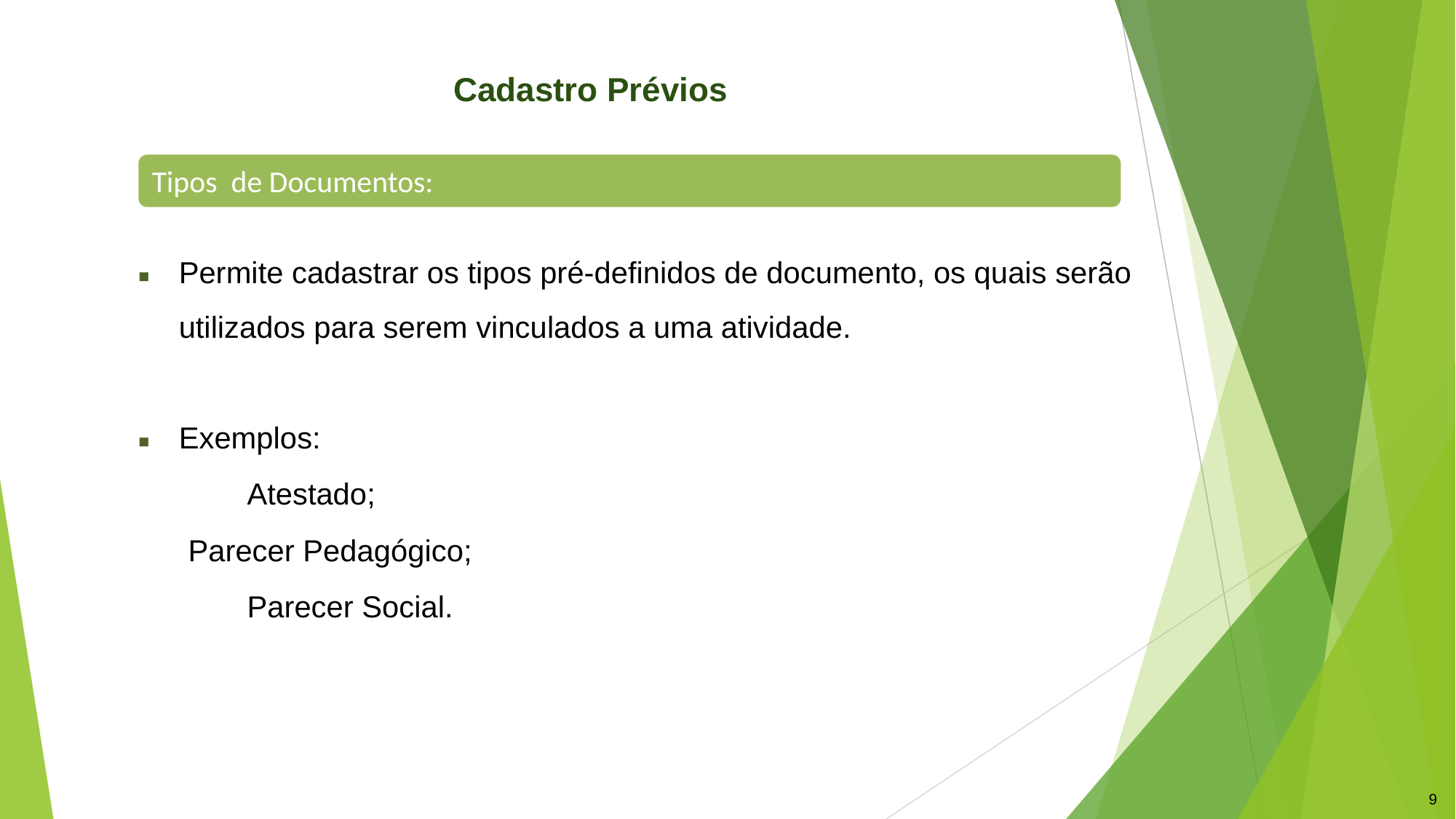

# Cadastro Prévios
Tipos  de Documentos:
Permite cadastrar os tipos pré-definidos de documento, os quais serão utilizados para serem vinculados a uma atividade.

Exemplos:
	Atestado;
      Parecer Pedagógico;
	Parecer Social.
9